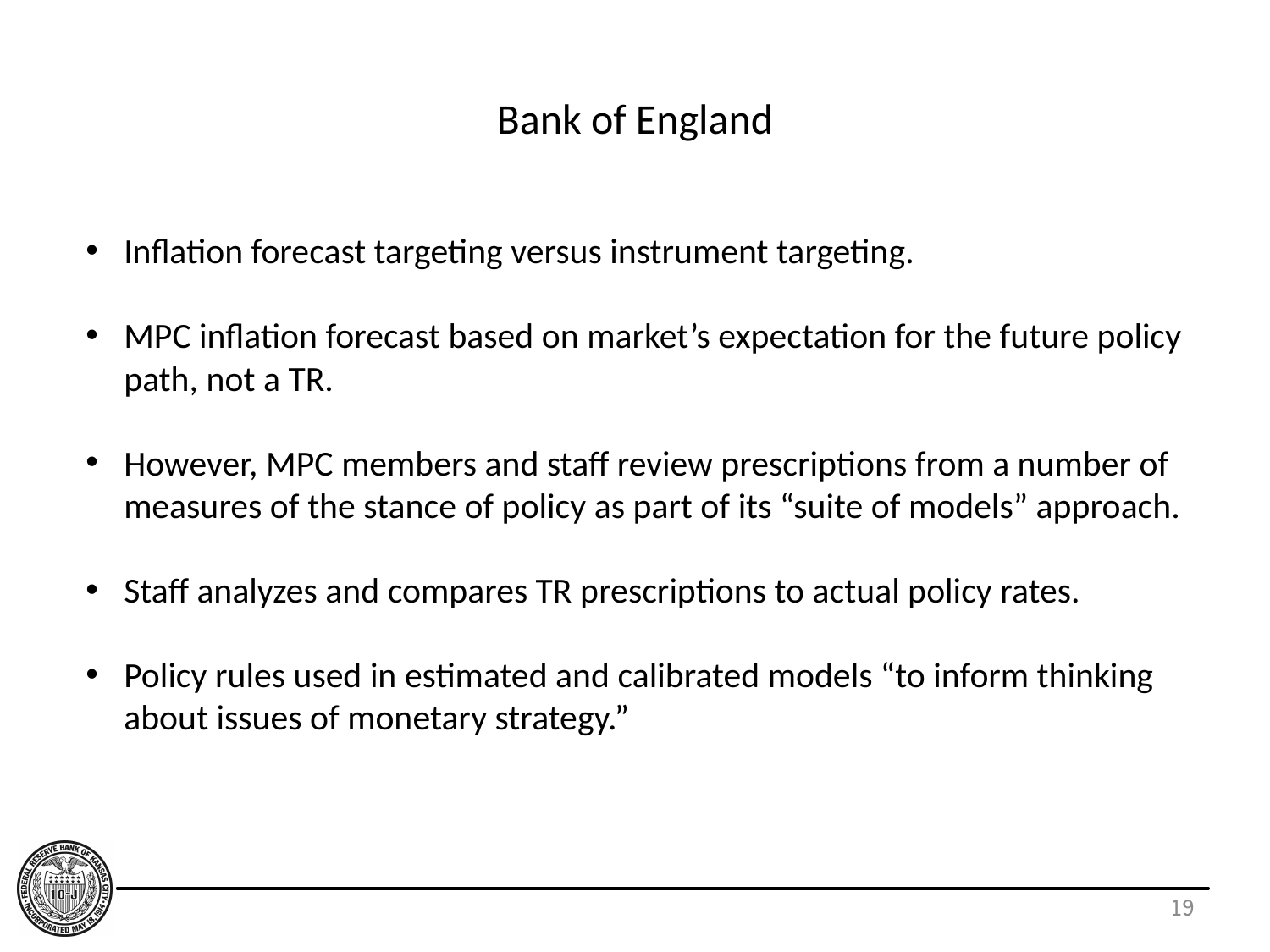

# Bank of England
Inflation forecast targeting versus instrument targeting.

MPC inflation forecast based on market’s expectation for the future policy path, not a TR.

However, MPC members and staff review prescriptions from a number of measures of the stance of policy as part of its “suite of models” approach.

Staff analyzes and compares TR prescriptions to actual policy rates.

Policy rules used in estimated and calibrated models “to inform thinking about issues of monetary strategy.”
19